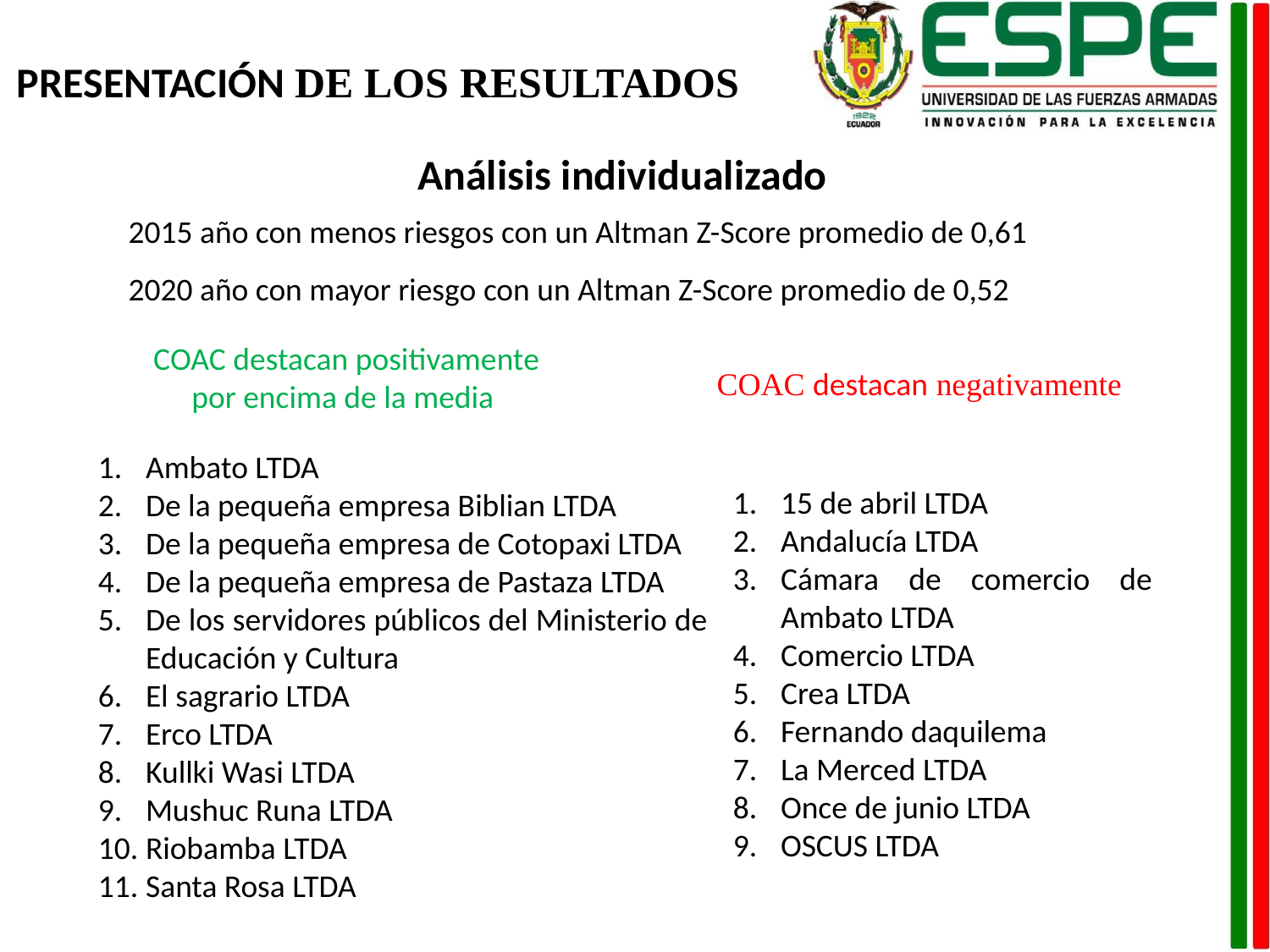

PRESENTACIÓN DE LOS RESULTADOS
Análisis individualizado
2015 año con menos riesgos con un Altman Z-Score promedio de 0,61
2020 año con mayor riesgo con un Altman Z-Score promedio de 0,52
COAC destacan positivamente por encima de la media
COAC destacan negativamente
Ambato LTDA
De la pequeña empresa Biblian LTDA
De la pequeña empresa de Cotopaxi LTDA
De la pequeña empresa de Pastaza LTDA
De los servidores públicos del Ministerio de Educación y Cultura
El sagrario LTDA
Erco LTDA
Kullki Wasi LTDA
Mushuc Runa LTDA
Riobamba LTDA
Santa Rosa LTDA
15 de abril LTDA
Andalucía LTDA
Cámara de comercio de Ambato LTDA
Comercio LTDA
Crea LTDA
Fernando daquilema
La Merced LTDA
Once de junio LTDA
OSCUS LTDA